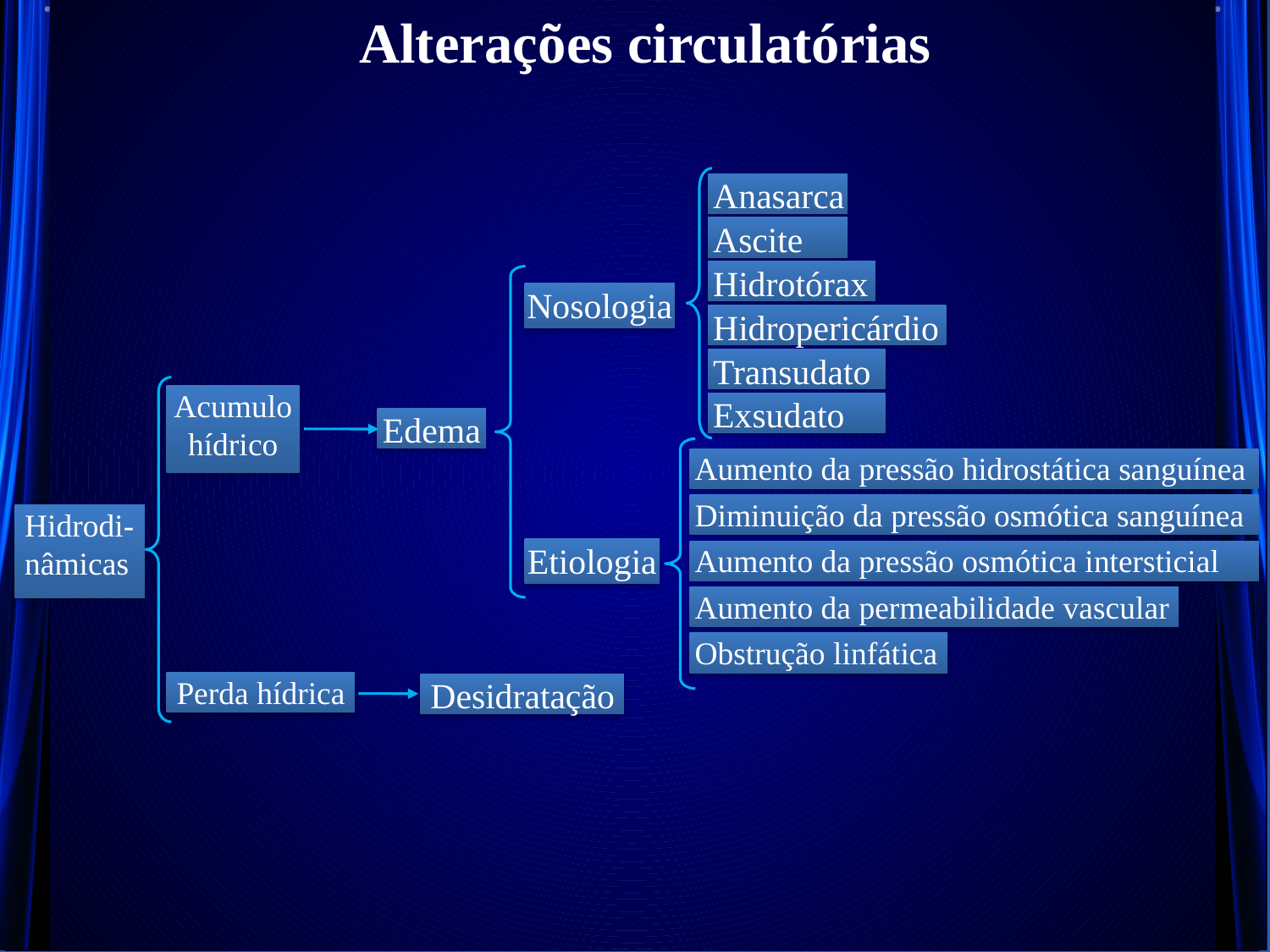

Alterações circulatórias

Anasarca
Ascite
Hidrotórax

Nosologia
Hidropericárdio
Transudato

Acumulo hídrico
Exsudato
Edema

Aumento da pressão hidrostática sanguínea
Diminuição da pressão osmótica sanguínea
Hidrodi-nâmicas
Etiologia
Aumento da pressão osmótica intersticial
Aumento da permeabilidade vascular
Obstrução linfática
Perda hídrica
Desidratação